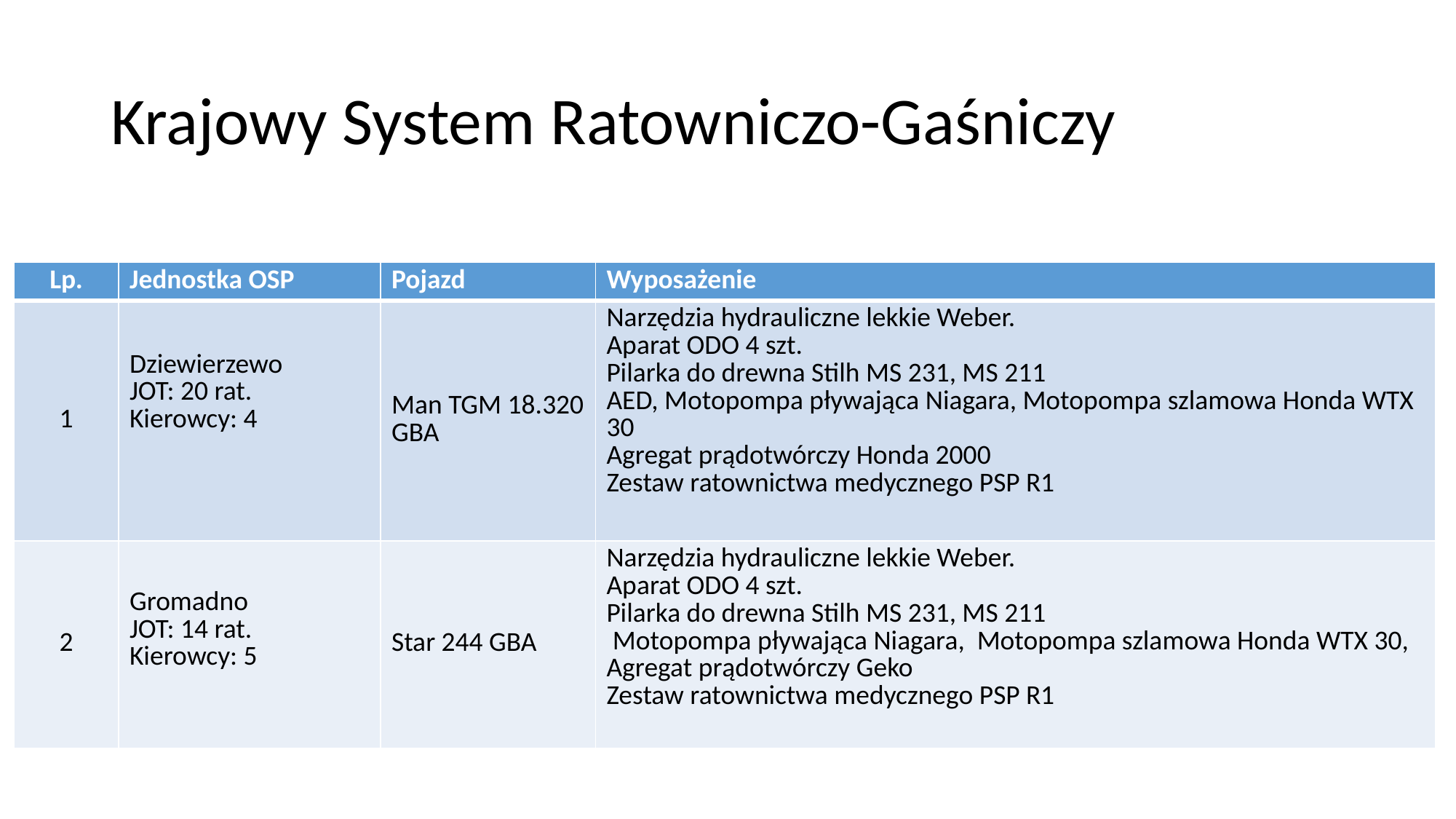

# Krajowy System Ratowniczo-Gaśniczy

| Lp. | Jednostka OSP | Pojazd | Wyposażenie |
| --- | --- | --- | --- |
| 1 | Dziewierzewo JOT: 20 rat. Kierowcy: 4 | Man TGM 18.320 GBA | Narzędzia hydrauliczne lekkie Weber. Aparat ODO 4 szt. Pilarka do drewna Stilh MS 231, MS 211 AED, Motopompa pływająca Niagara, Motopompa szlamowa Honda WTX 30 Agregat prądotwórczy Honda 2000 Zestaw ratownictwa medycznego PSP R1 |
| 2 | Gromadno JOT: 14 rat. Kierowcy: 5 | Star 244 GBA | Narzędzia hydrauliczne lekkie Weber. Aparat ODO 4 szt. Pilarka do drewna Stilh MS 231, MS 211 Motopompa pływająca Niagara, Motopompa szlamowa Honda WTX 30, Agregat prądotwórczy Geko Zestaw ratownictwa medycznego PSP R1 |